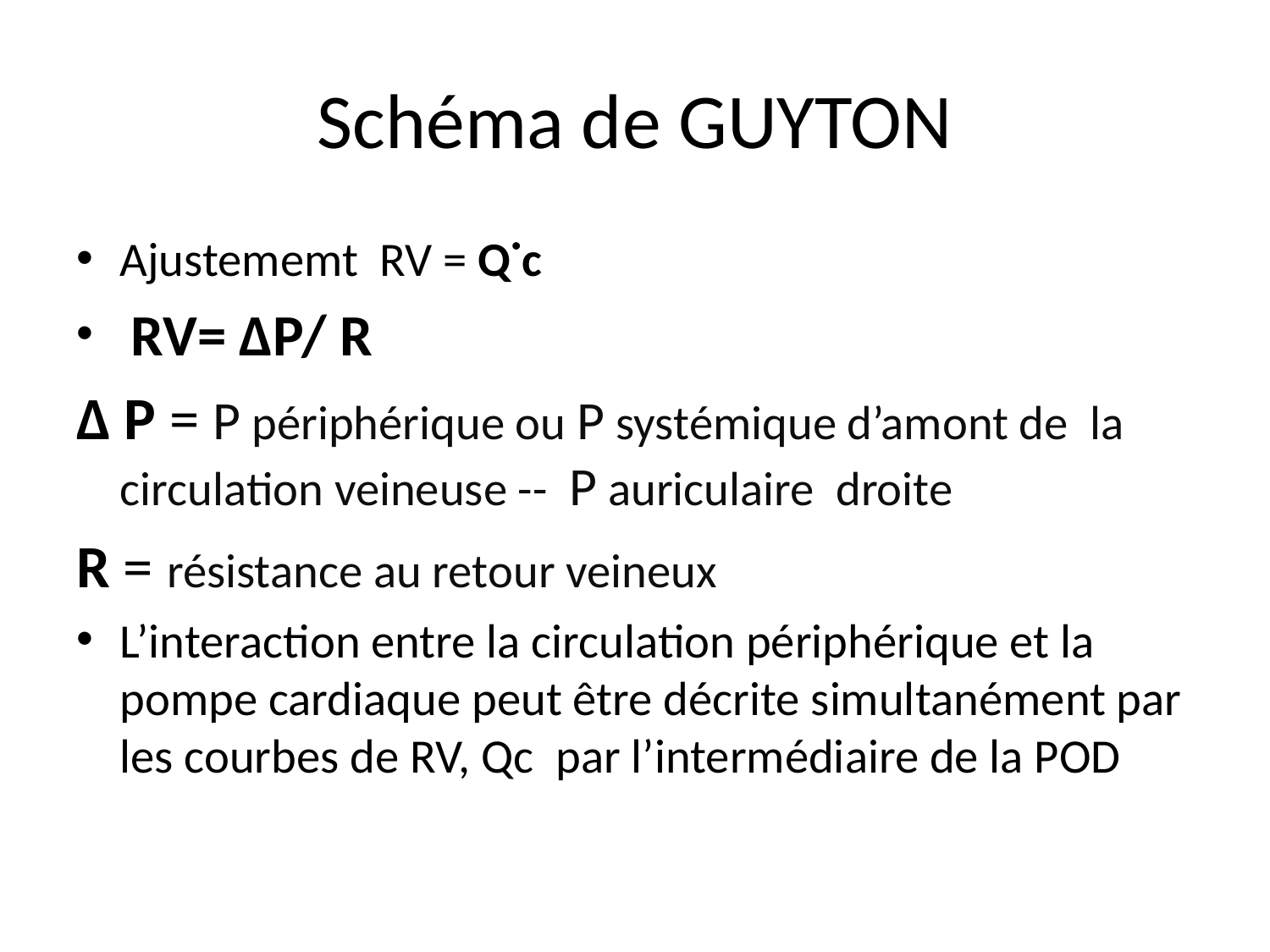

# Schéma de GUYTON
Ajustememt  RV = Q˙c
 RV= ∆P/ R
∆ P = P périphérique ou P systémique d’amont de  la circulation veineuse --  P auriculaire  droite
R = résistance au retour veineux
L’interaction entre la circulation périphérique et la pompe cardiaque peut être décrite simultanément par les courbes de RV, Qc  par l’intermédiaire de la POD